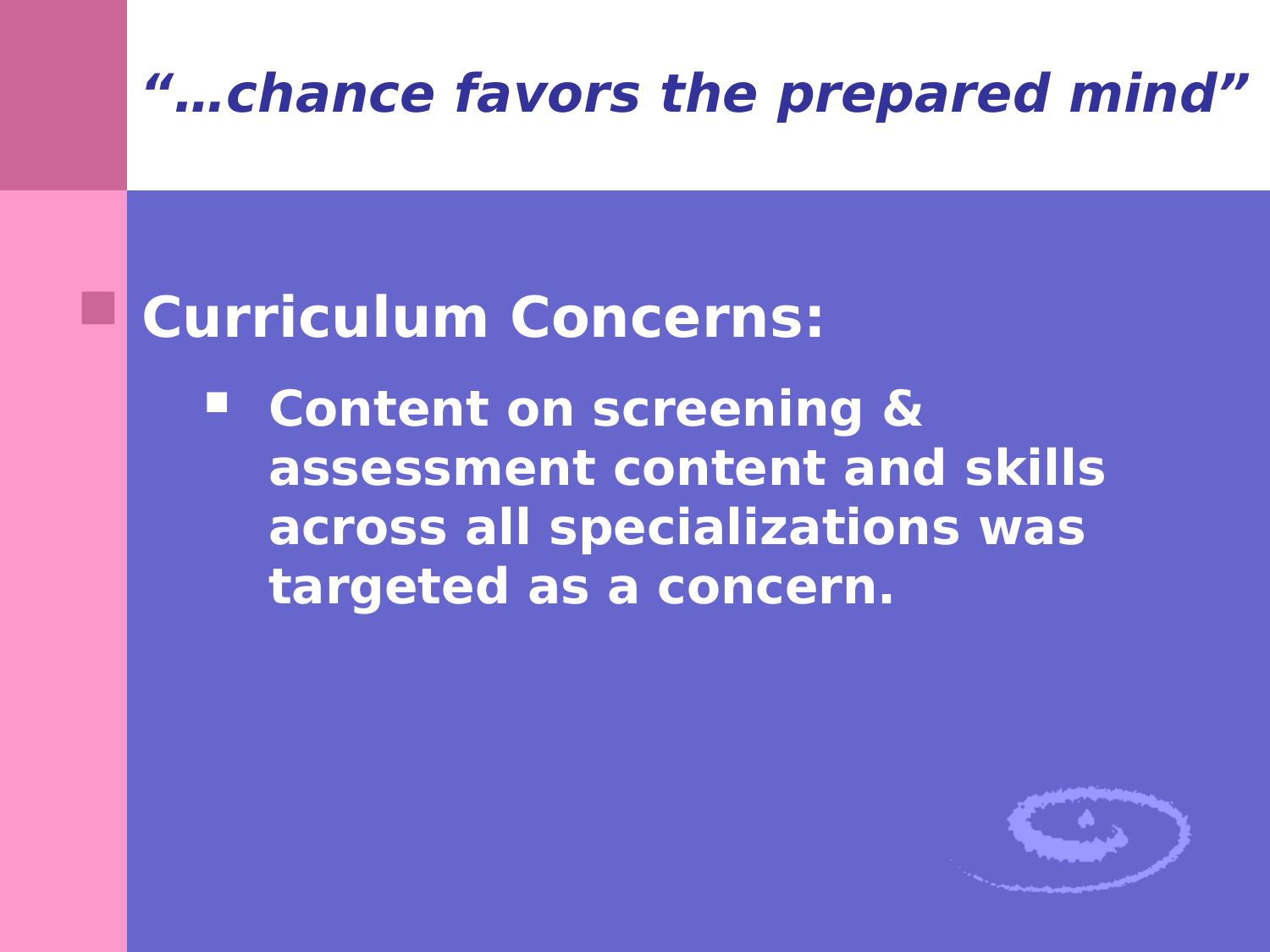

# “…chance favors the prepared mind”
Curriculum Concerns:
Content on screening & assessment content and skills across all specializations was targeted as a concern.